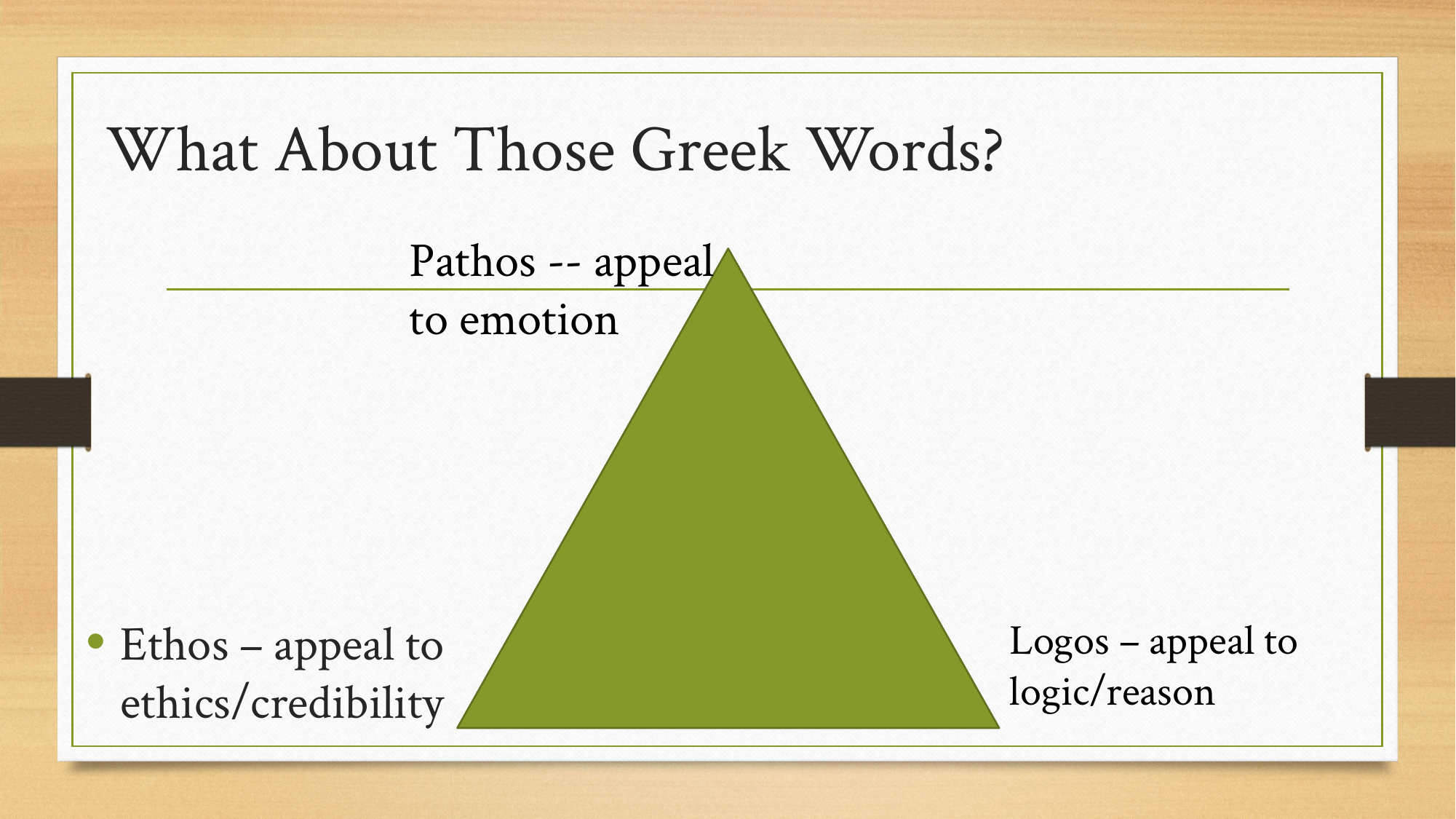

# What About Those Greek Words?
Pathos -- appeal to emotion

Ethos – appeal to ethics/credibility
Logos – appeal to logic/reason